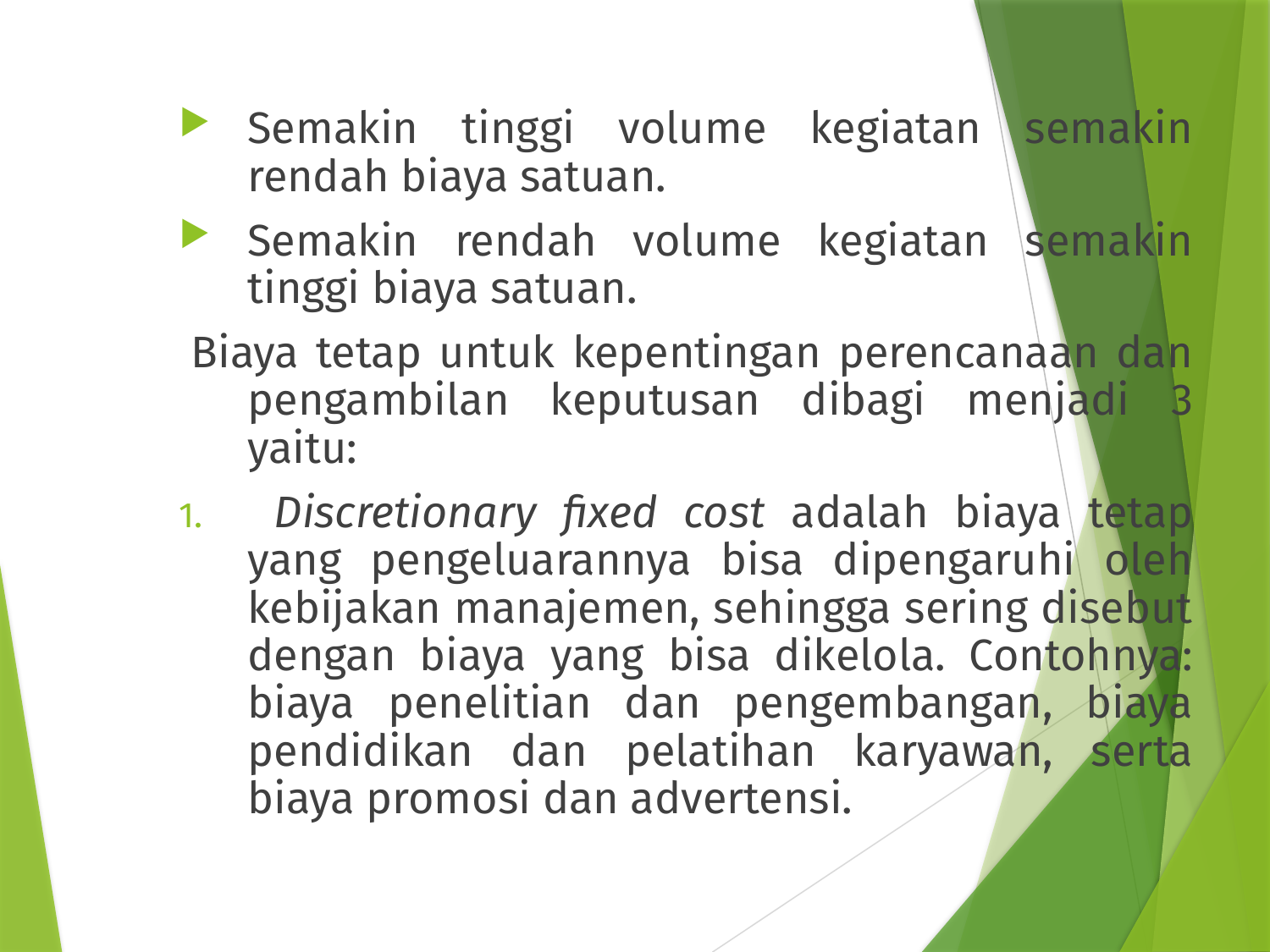

Semakin tinggi volume kegiatan semakin rendah biaya satuan.
Semakin rendah volume kegiatan semakin tinggi biaya satuan.
Biaya tetap untuk kepentingan perencanaan dan pengambilan keputusan dibagi menjadi 3 yaitu:
 Discretionary fixed cost adalah biaya tetap yang pengeluarannya bisa dipengaruhi oleh kebijakan manajemen, sehingga sering disebut dengan biaya yang bisa dikelola. Contohnya: biaya penelitian dan pengembangan, biaya pendidikan dan pelatihan karyawan, serta biaya promosi dan advertensi.